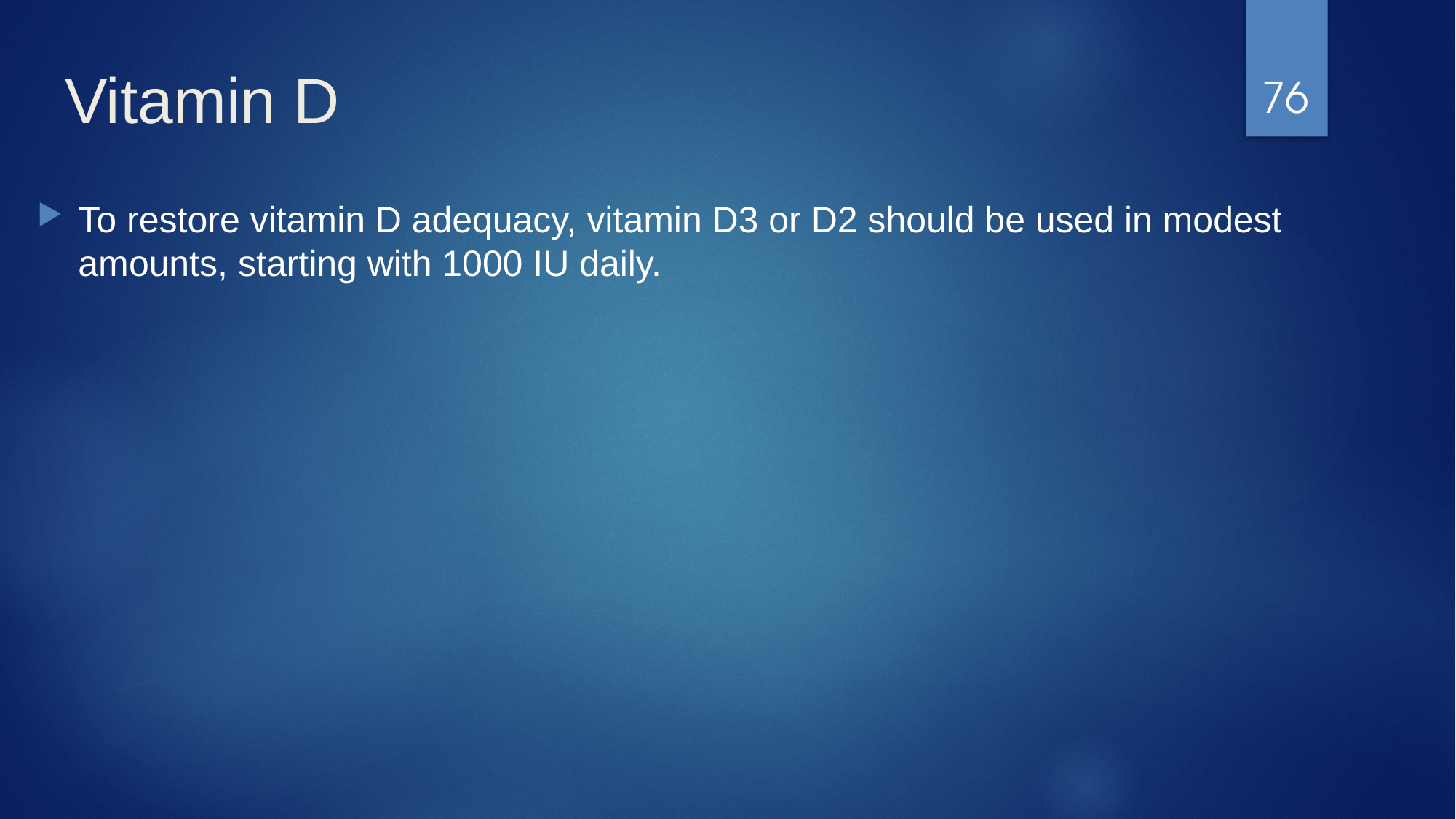

76
# Vitamin D
To restore vitamin D adequacy, vitamin D3 or D2 should be used in modest amounts, starting with 1000 IU daily.